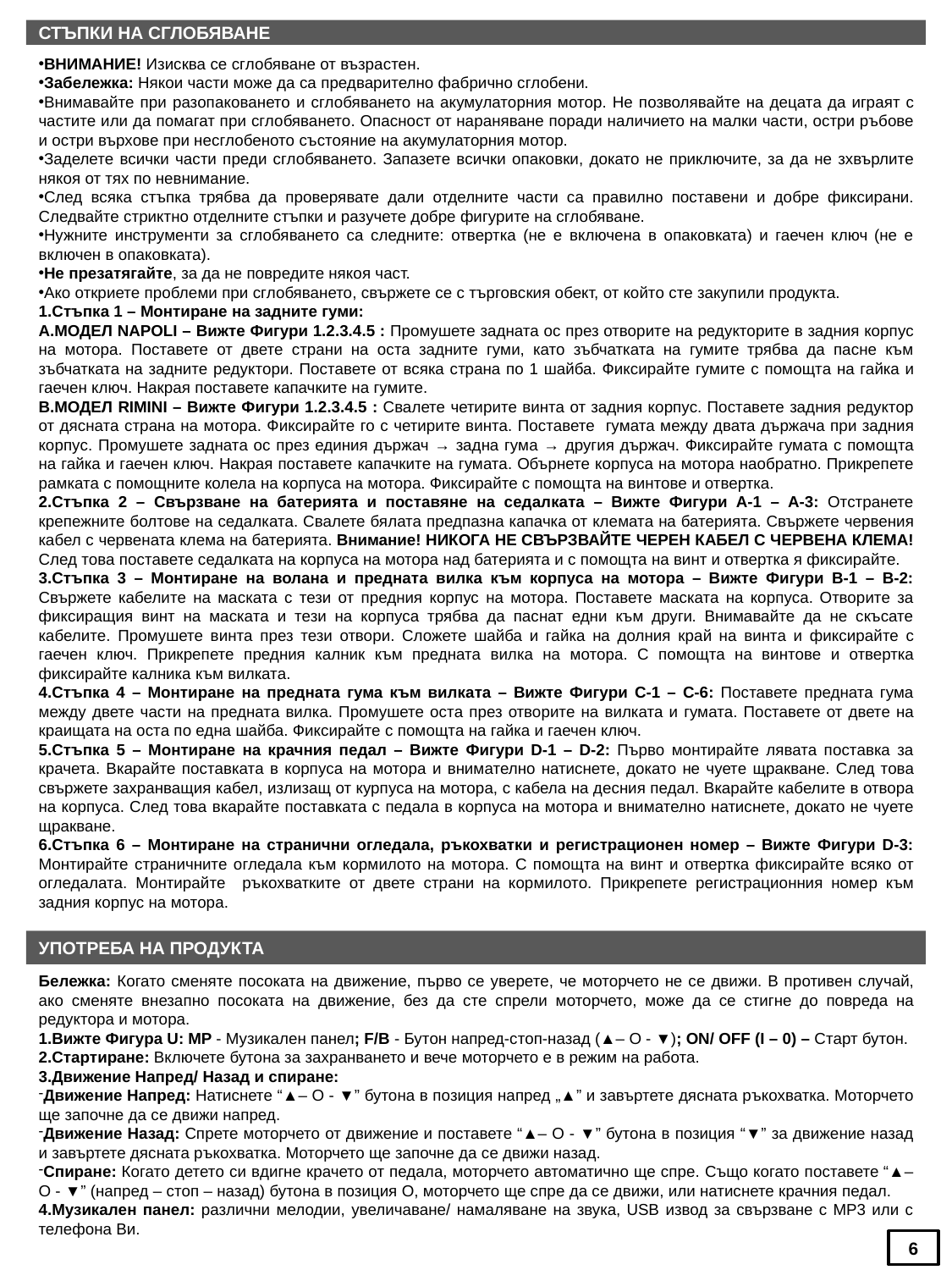

СТЪПКИ НА СГЛОБЯВАНЕ
ВНИМАНИЕ! Изисква се сглобяване от възрастен.
Забележка: Някои части може да са предварително фабрично сглобени.
Внимавайте при разопаковането и сглобяването на акумулаторния мотор. Не позволявайте на децата да играят с частите или да помагат при сглобяването. Опасност от нараняване поради наличието на малки части, остри ръбове и остри върхове при несглобеното състояние на акумулаторния мотор.
Заделете всички части преди сглобяването. Запазете всички опаковки, докато не приключите, за да не зхвърлите някоя от тях по невнимание.
След всяка стъпка трябва да проверявате дали отделните части са правилно поставени и добре фиксирани. Следвайте стриктно отделните стъпки и разучете добре фигурите на сглобяване.
Нужните инструменти за сглобяването са следните: отвертка (не е включена в опаковката) и гаечен ключ (не е включен в опаковката).
Не презатягайте, за да не повредите някоя част.
Ако откриете проблеми при сглобяването, свържете се с търговския обект, от който сте закупили продукта.
1.Стъпка 1 – Монтиране на задните гуми:
МОДЕЛ NAPOLI – Вижте Фигури 1.2.3.4.5 : Промушете задната ос през отворите на редукторите в задния корпус на мотора. Поставете от двете страни на оста задните гуми, като зъбчатката на гумите трябва да пасне към зъбчатката на задните редуктори. Поставете от всяка страна по 1 шайба. Фиксирайте гумите с помощта на гайка и гаечен ключ. Накрая поставете капачките на гумите.
МОДЕЛ RIMINI – Вижте Фигури 1.2.3.4.5 : Свалете четирите винта от задния корпус. Поставете задния редуктор от дясната страна на мотора. Фиксирайте го с четирите винта. Поставете  гумата между двата държача при задния корпус. Промушете задната ос през единия държач → задна гума → другия държач. Фиксирайте гумата с помощта на гайка и гаечен ключ. Накрая поставете капачките на гумата. Обърнете корпуса на мотора наобратно. Прикрепете рамката с помощните колела на корпуса на мотора. Фиксирайте с помощта на винтове и отвертка.
Стъпка 2 – Свързване на батерията и поставяне на седалката – Вижте Фигури A-1 – A-3: Отстранете крепежните болтове на седалката. Свалете бялата предпазна капачка от клемата на батерията. Свържете червения кабел с червената клема на батерията. Внимание! НИКОГА НЕ СВЪРЗВАЙТЕ ЧЕРЕН КАБЕЛ С ЧЕРВЕНА КЛЕМА! След това поставете седалката на корпуса на мотора над батерията и с помощта на винт и отвертка я фиксирайте.
Стъпка 3 – Монтиране на волана и предната вилка към корпуса на мотора – Вижте Фигури B-1 – B-2: Свържете кабелите на маската с тези от предния корпус на мотора. Поставете маската на корпуса. Отворите за фиксиращия винт на маската и тези на корпуса трябва да паснат едни към други. Внимавайте да не скъсате кабелите. Промушете винта през тези отвори. Сложете шайба и гайка на долния край на винта и фиксирайте с гаечен ключ. Прикрепете предния калник към предната вилка на мотора. С помощта на винтове и отвертка фиксирайте калника към вилката.
Стъпка 4 – Монтиране на предната гума към вилката – Вижте Фигури C-1 – C-6: Поставете предната гума между двете части на предната вилка. Промушете оста през отворите на вилката и гумата. Поставете от двете на краищата на оста по една шайба. Фиксирайте с помощта на гайка и гаечен ключ.
Стъпка 5 – Монтиране на крачния педал – Вижте Фигури D-1 – D-2: Първо монтирайте лявата поставка за крачета. Вкарайте поставката в корпуса на мотора и внимателно натиснете, докато не чуете щракване. След това свържете захранващия кабел, излизащ от курпуса на мотора, с кабела на десния педал. Вкарайте кабелите в отвора на корпуса. След това вкарайте поставката с педала в корпуса на мотора и внимателно натиснете, докато не чуете щракване.
Стъпка 6 – Монтиране на странични огледала, ръкохватки и регистрационен номер – Вижте Фигури D-3: Монтирайте страничните огледала към кормилото на мотора. С помощта на винт и отвертка фиксирайте всяко от огледалата. Монтирайте  ръкохватките от двете страни на кормилото. Прикрепете регистрационния номер към задния корпус на мотора.
УПОТРЕБА НА ПРОДУКТА
Бележка: Когато сменяте посоката на движение, първо се уверете, че моторчето не се движи. В противен случай, ако сменяте внезапно посоката на движение, без да сте спрели моторчето, може да се стигне до повреда на редуктора и мотора.
Вижте Фигура U: MP - Музикален панел; F/B - Бутон напред-стоп-назад (▲– O - ▼); ON/ OFF (I – 0) – Старт бутон.
Стартиране: Включете бутона за захранването и вече моторчето е в режим на работа.
Движение Напред/ Назад и спиране:
Движение Напред: Натиснете “▲– O - ▼” бутона в позиция напред „▲” и завъртете дясната ръкохватка. Моторчето ще започне да се движи напред.
Движение Назад: Спрете моторчето от движение и поставете “▲– O - ▼” бутона в позиция “▼” за движение назад и завъртете дясната ръкохватка. Моторчето ще започне да се движи назад.
Спиране: Когато детето си вдигне крачето от педала, моторчето автоматично ще спре. Също когато поставете “▲– O - ▼” (напред – стоп – назад) бутона в позиция О, моторчето ще спре да се движи, или натиснете крачния педал.
Музикален панел: различни мелодии, увеличаване/ намаляване на звука, USB извод за свързване с MP3 или с телефона Ви.
6